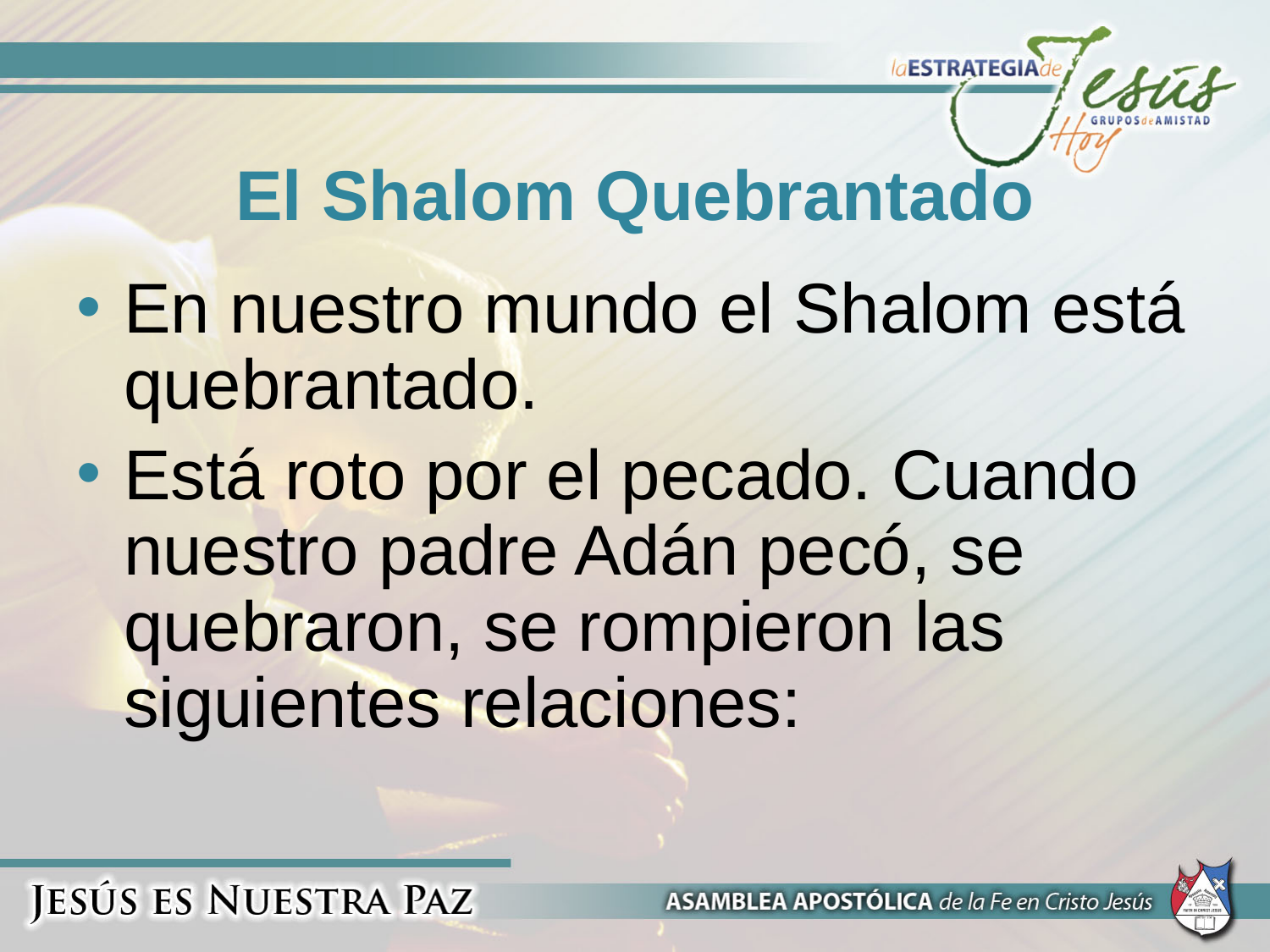

# El Shalom Quebrantado
En nuestro mundo el Shalom está quebrantado.
Está roto por el pecado. Cuando nuestro padre Adán pecó, se quebraron, se rompieron las siguientes relaciones: